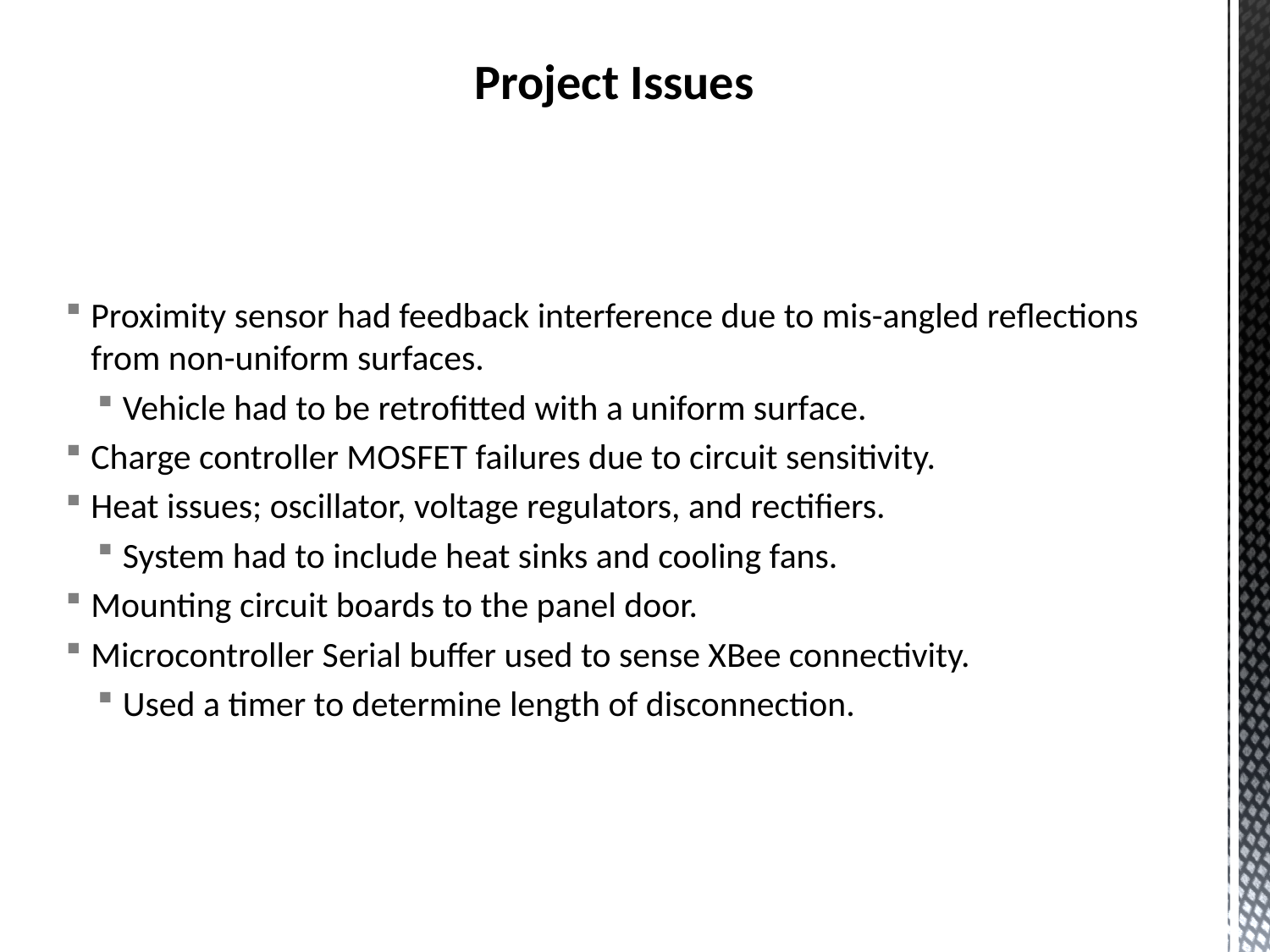

Project Issues
Proximity sensor had feedback interference due to mis-angled reflections from non-uniform surfaces.
Vehicle had to be retrofitted with a uniform surface.
Charge controller MOSFET failures due to circuit sensitivity.
Heat issues; oscillator, voltage regulators, and rectifiers.
System had to include heat sinks and cooling fans.
Mounting circuit boards to the panel door.
Microcontroller Serial buffer used to sense XBee connectivity.
Used a timer to determine length of disconnection.